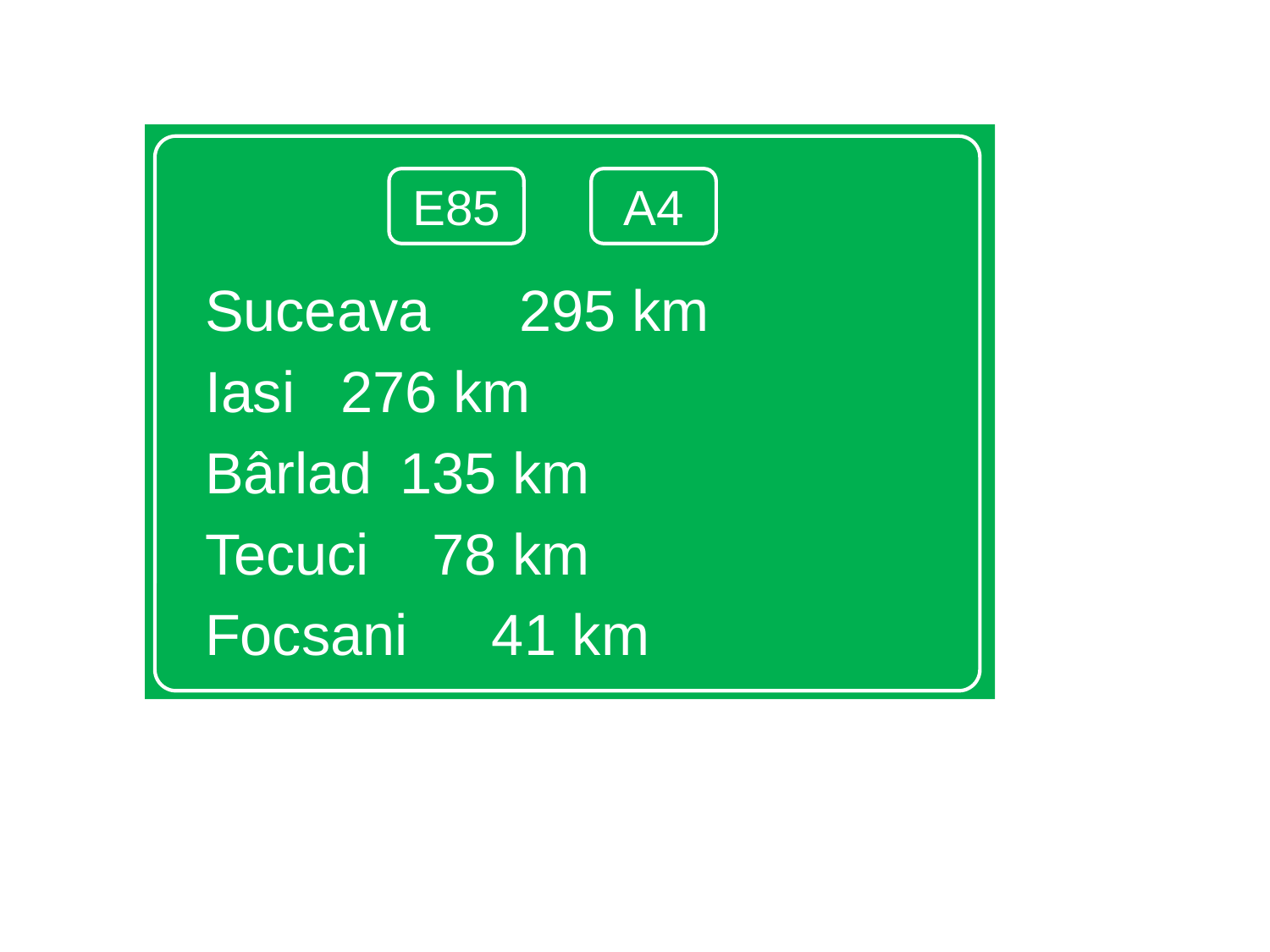

Suceava	 	 295 km
Iasi				 276 km
Bârlad			 135 km
Tecuci			   78 km
Focsani			   41 km

E85
A4